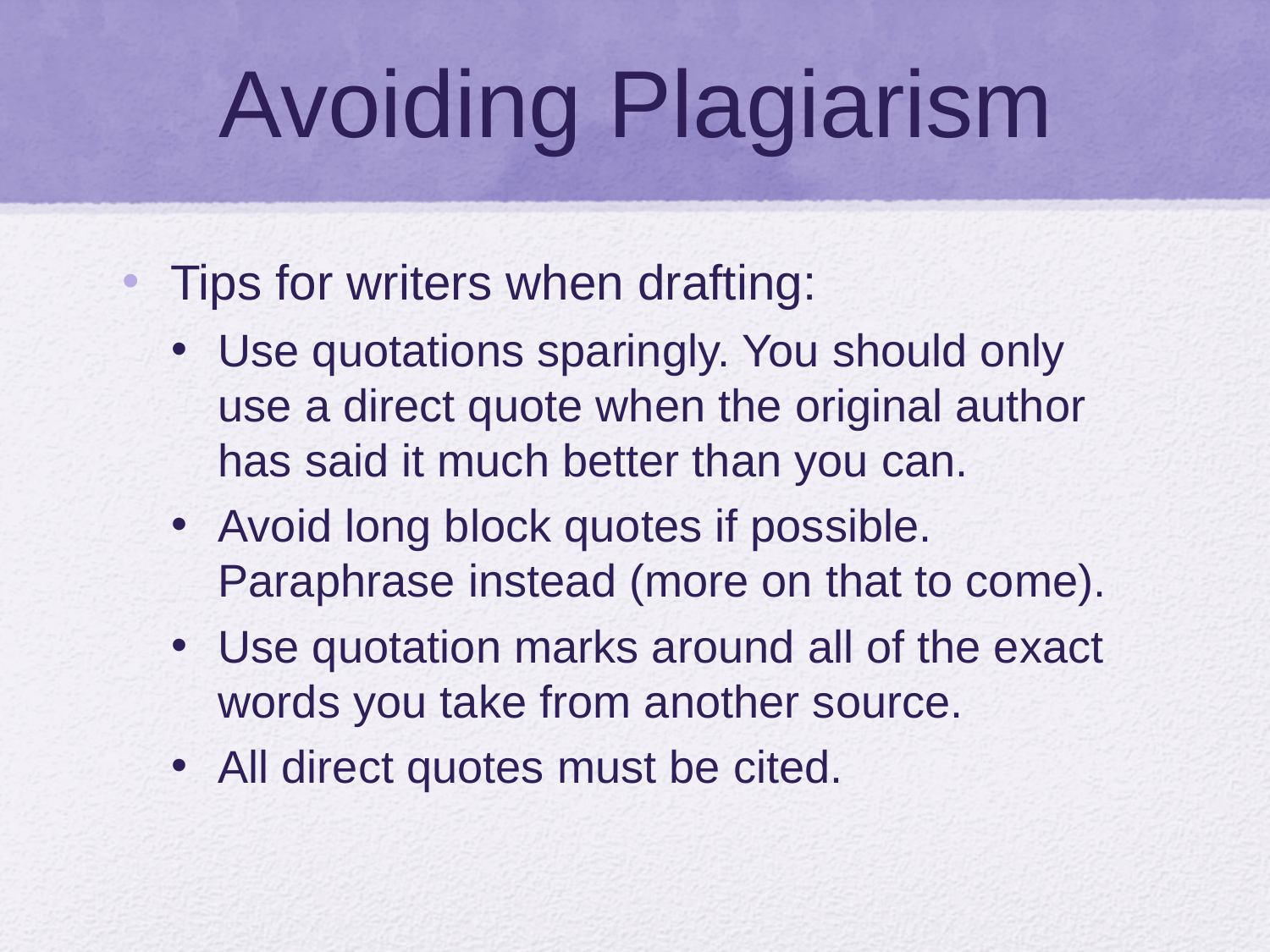

# Avoiding Plagiarism
Tips for writers when drafting:
Use quotations sparingly. You should only use a direct quote when the original author has said it much better than you can.
Avoid long block quotes if possible. Paraphrase instead (more on that to come).
Use quotation marks around all of the exact words you take from another source.
All direct quotes must be cited.